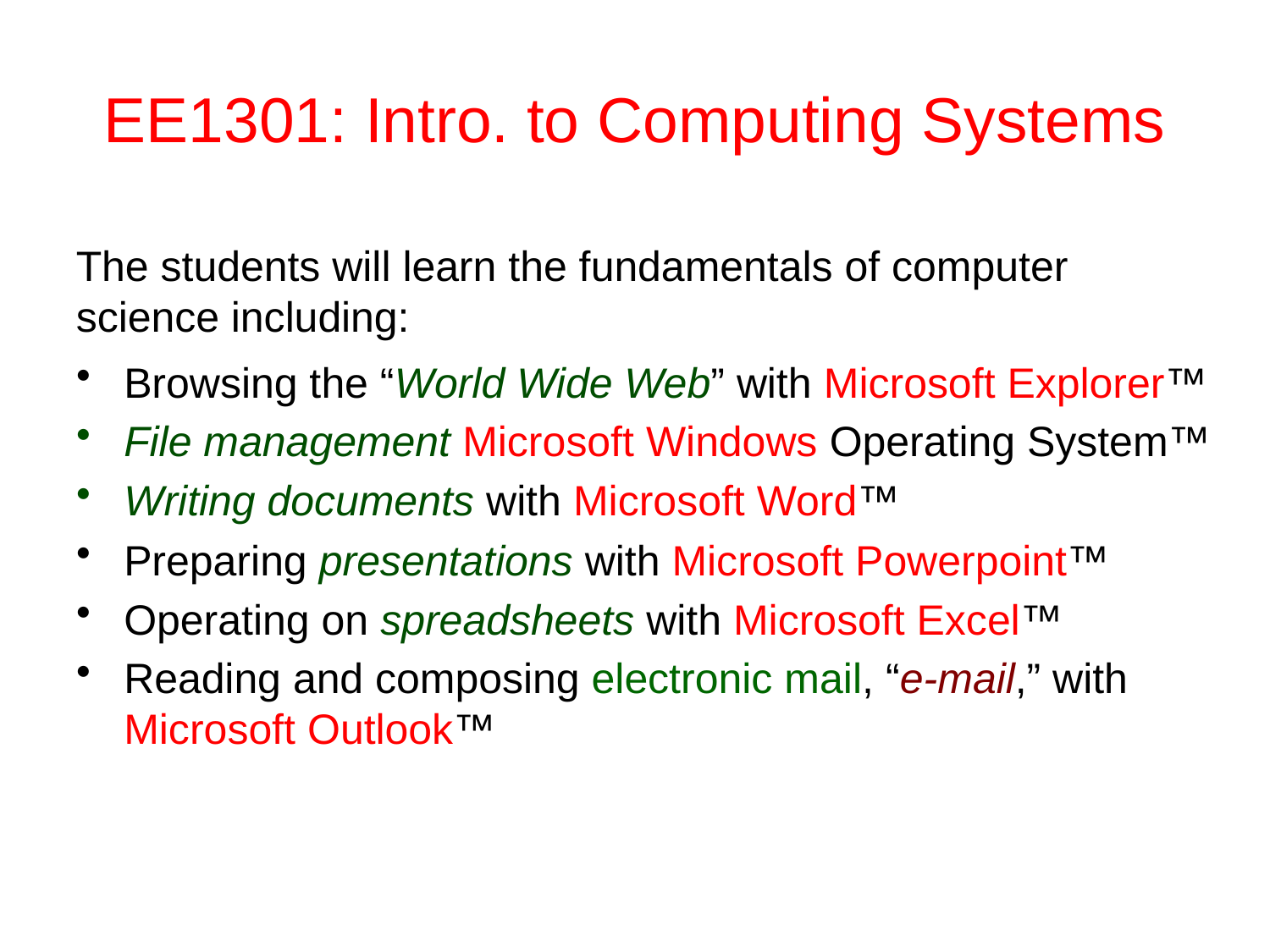

# EE1301: Intro. to Computing Systems
The students will learn the fundamentals of computer science including:

Browsing the “World Wide Web” with Microsoft Explorer™
File management Microsoft Windows Operating System™
Writing documents with Microsoft Word™
Preparing presentations with Microsoft Powerpoint™
Operating on spreadsheets with Microsoft Excel™
Reading and composing electronic mail, “e-mail,” with Microsoft Outlook™